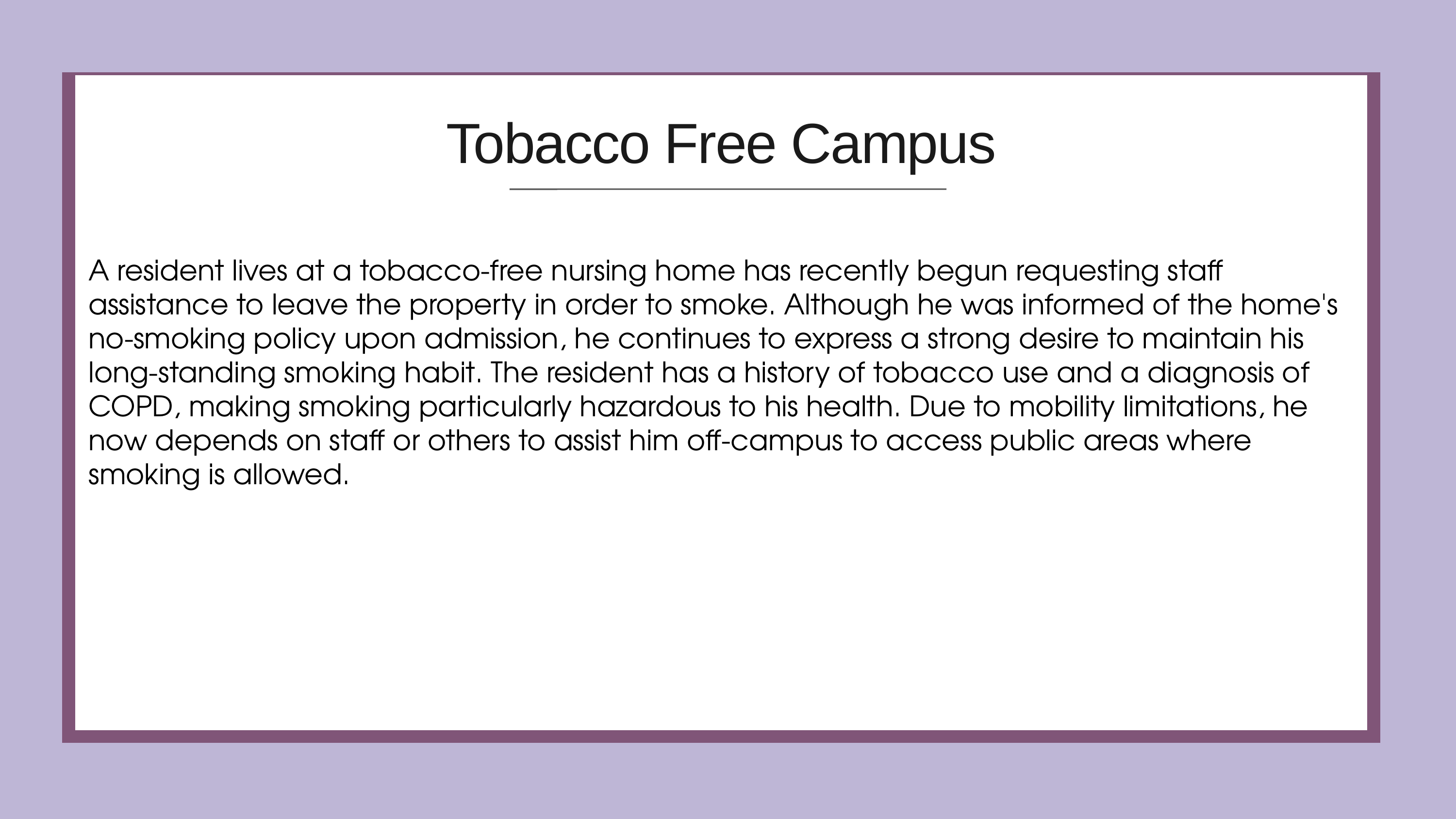

Tobacco Free Campus

A resident lives at a tobacco-free nursing home has recently begun requesting staff assistance to leave the property in order to smoke. Although he was informed of the home's no-smoking policy upon admission, he continues to express a strong desire to maintain his long-standing smoking habit. The resident has a history of tobacco use and a diagnosis of COPD, making smoking particularly hazardous to his health. Due to mobility limitations, he now depends on staff or others to assist him off-campus to access public areas where smoking is allowed.